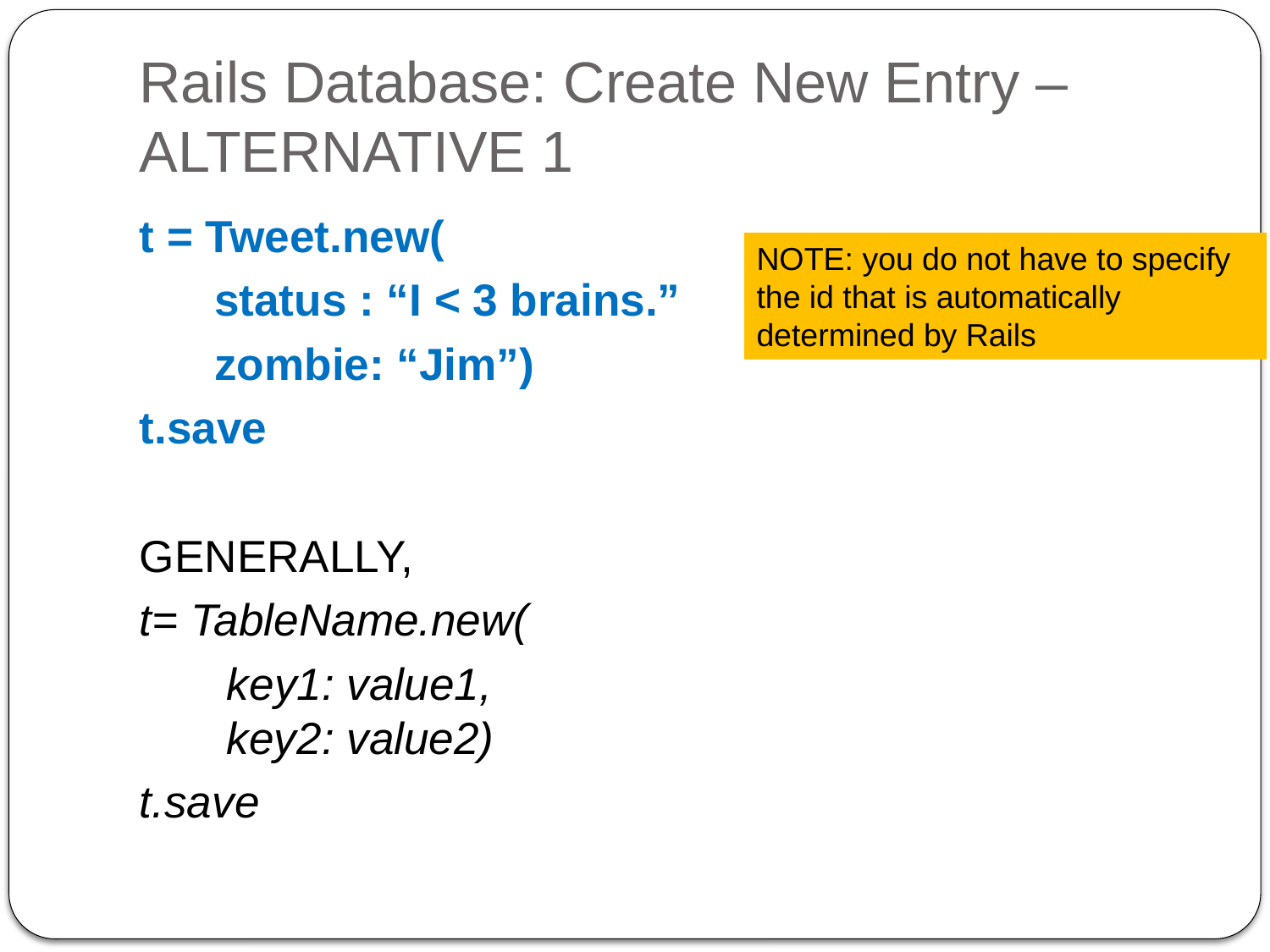

# Rails Database: Create New Entry –ALTERNATIVE 1
t = Tweet.new(
      status : “I < 3 brains.”
      zombie: “Jim”)
t.save

GENERALLY,
t= TableName.new(
       key1: value1,
       key2: value2)
t.save

NOTE: you do not have to specify the id that is automatically determined by Rails